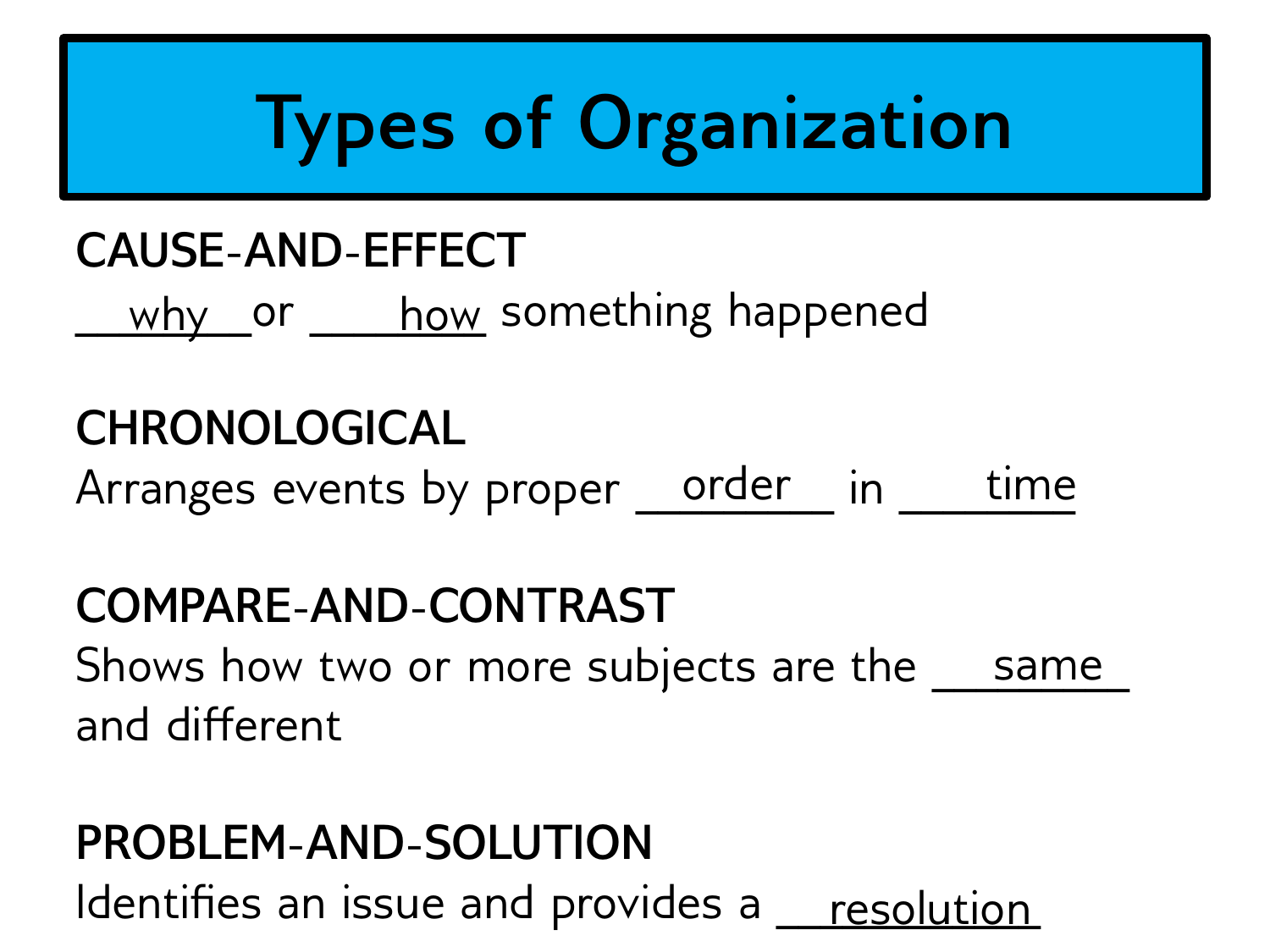

# Types of Organization
CAUSE-AND-EFFECT
________or ________ something happened

CHRONOLOGICAL
Arranges events by proper _________ in ________

COMPARE-AND-CONTRAST
Shows how two or more subjects are the _________ and different

PROBLEM-AND-SOLUTION
Identifies an issue and provides a ____________

why
how
order
time
same
resolution